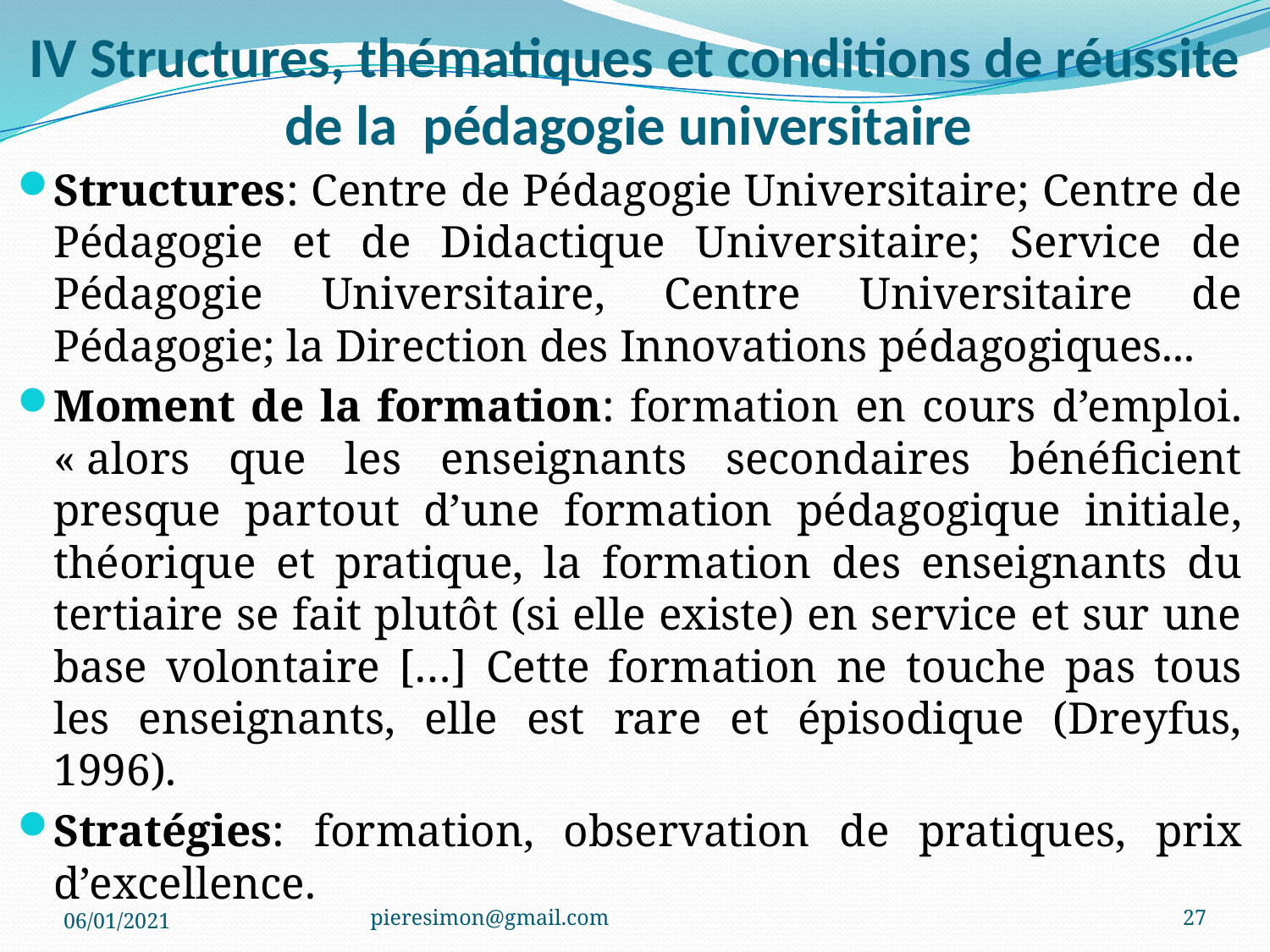

# IV Structures, thématiques et conditions de réussite de la  pédagogie universitaire
Structures: Centre de Pédagogie Universitaire; Centre de Pédagogie et de Didactique Universitaire; Service de Pédagogie Universitaire, Centre Universitaire de Pédagogie; la Direction des Innovations pédagogiques...
Moment de la formation: formation en cours d’emploi. « alors que les enseignants secondaires bénéficient presque partout d’une formation pédagogique initiale, théorique et pratique, la formation des enseignants du tertiaire se fait plutôt (si elle existe) en service et sur une base volontaire […] Cette formation ne touche pas tous les enseignants, elle est rare et épisodique (Dreyfus, 1996).
Stratégies: formation, observation de pratiques, prix d’excellence.

06/01/2021
pieresimon@gmail.com
27